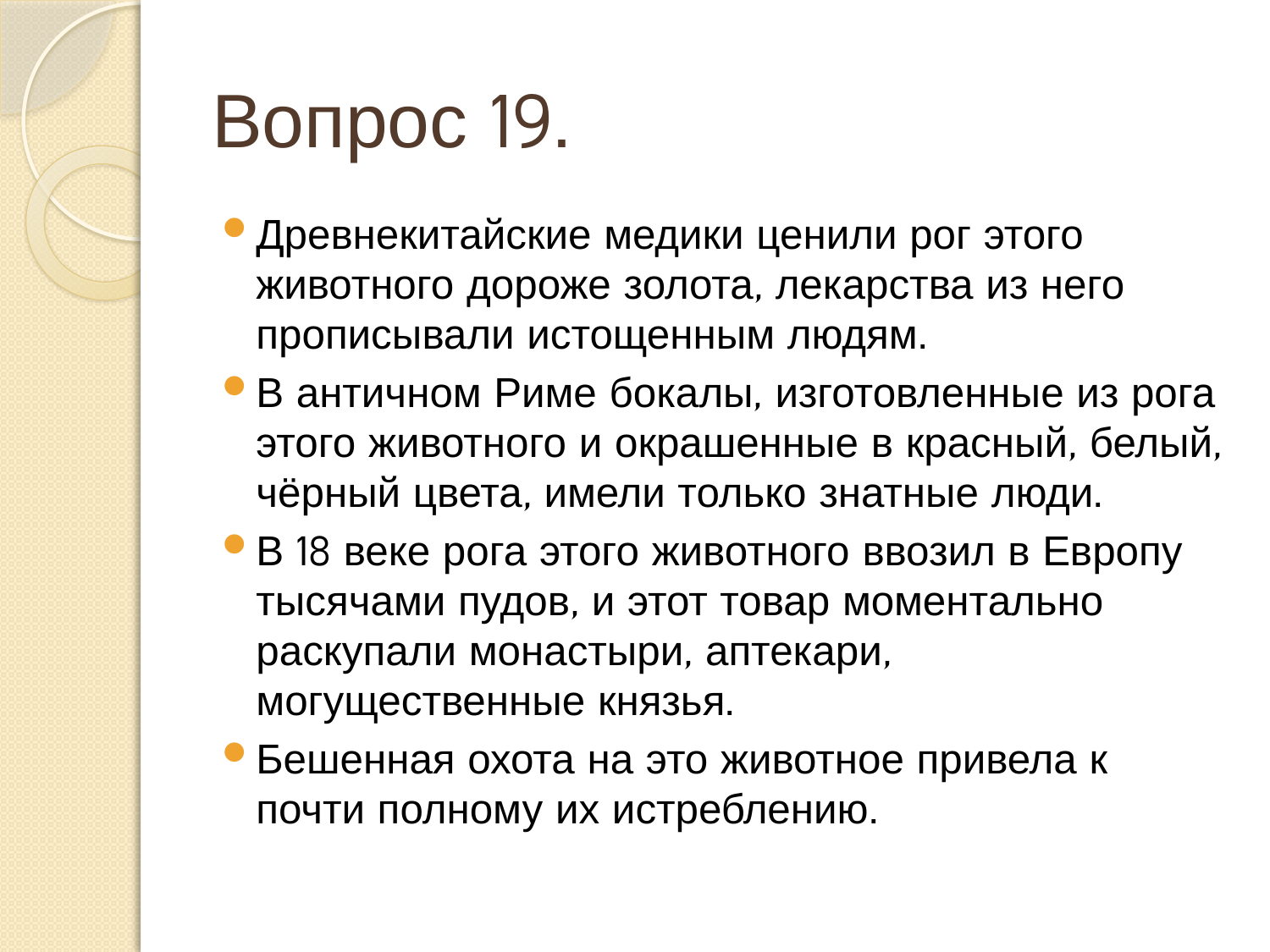

# Вопрос 19.
Древнекитайские медики ценили рог этого животного дороже золота, лекарства из него прописывали истощенным людям.
В античном Риме бокалы, изготовленные из рога этого животного и окрашенные в красный, белый, чёрный цвета, имели только знатные люди.
В 18 веке рога этого животного ввозил в Европу тысячами пудов, и этот товар моментально раскупали монастыри, аптекари, могущественные князья.
Бешенная охота на это животное привела к почти полному их истреблению.